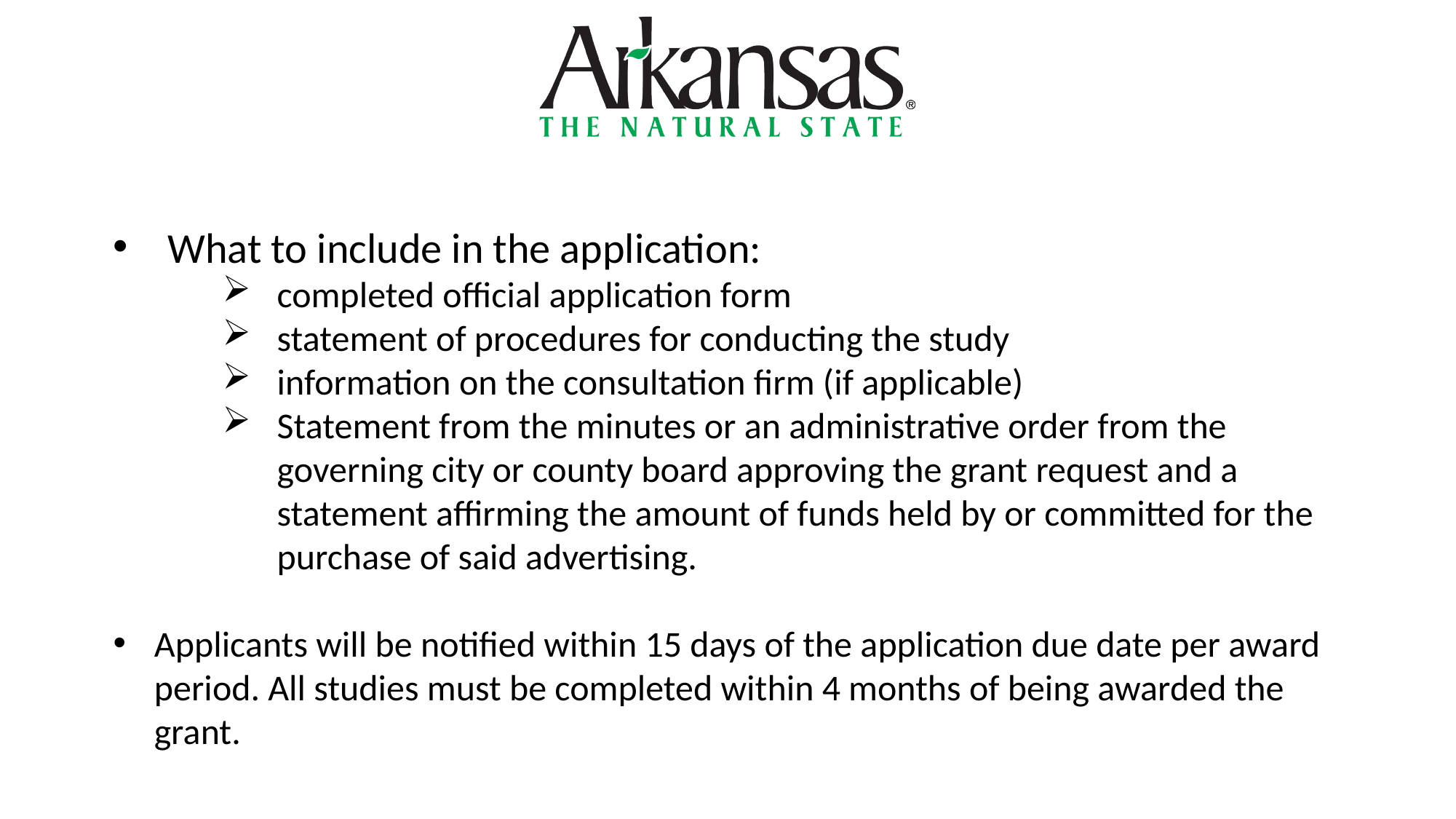

What to include in the application:
completed official application form
statement of procedures for conducting the study
information on the consultation firm (if applicable)
Statement from the minutes or an administrative order from the governing city or county board approving the grant request and a statement affirming the amount of funds held by or committed for the purchase of said advertising.

Applicants will be notified within 15 days of the application due date per award period. All studies must be completed within 4 months of being awarded the grant.